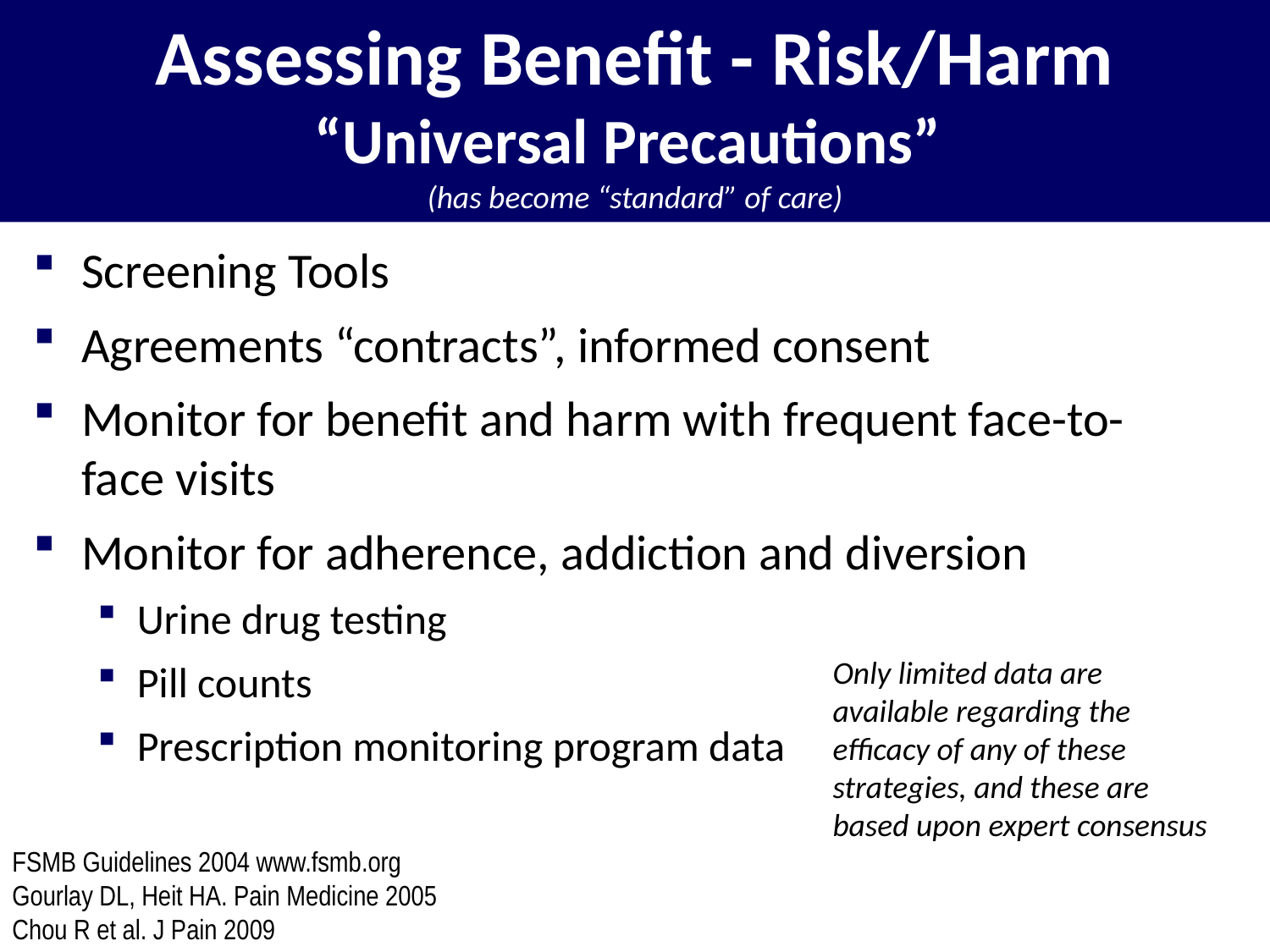

# Assessing Benefit - Risk/Harm
“Universal Precautions”
(has become “standard” of care)
Screening Tools
Agreements “contracts”, informed consent
Monitor for benefit and harm with frequent face-to-face visits
Monitor for adherence, addiction and diversion
Urine drug testing
Pill counts
Prescription monitoring program data
Only limited data are
available regarding the efficacy of any of these strategies, and these are based upon expert consensus
FSMB Guidelines 2004 www.fsmb.org
Gourlay DL, Heit HA. Pain Medicine 2005
Chou R et al. J Pain 2009